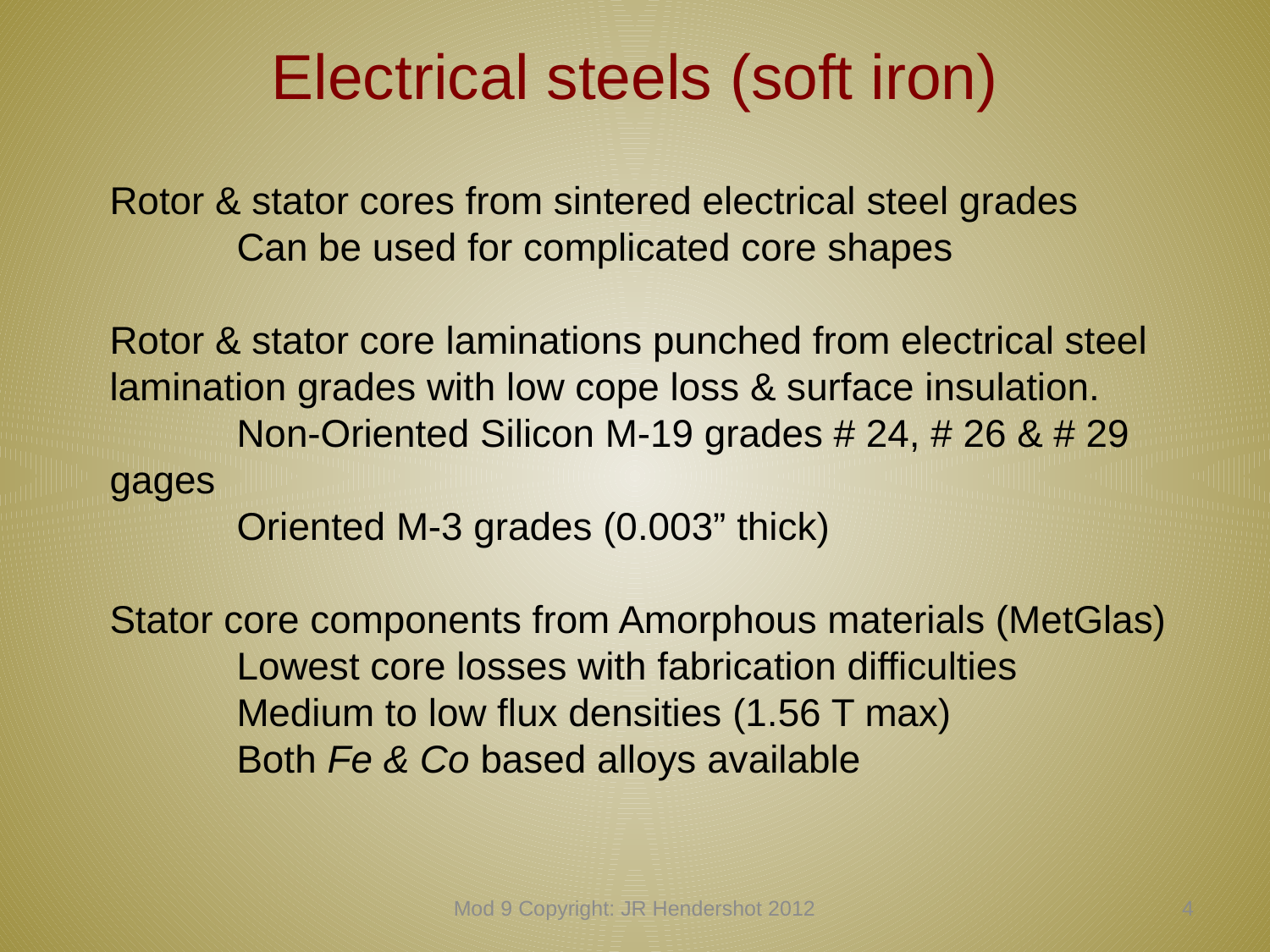

# Electrical steels (soft iron)
Rotor & stator cores from sintered electrical steel grades
	Can be used for complicated core shapes

Rotor & stator core laminations punched from electrical steel lamination grades with low cope loss & surface insulation.
	Non-Oriented Silicon M-19 grades # 24, # 26 & # 29 gages
	Oriented M-3 grades (0.003” thick)

Stator core components from Amorphous materials (MetGlas)
	Lowest core losses with fabrication difficulties
	Medium to low flux densities (1.56 T max)
	Both Fe & Co based alloys available

Mod 9 Copyright: JR Hendershot 2012
4